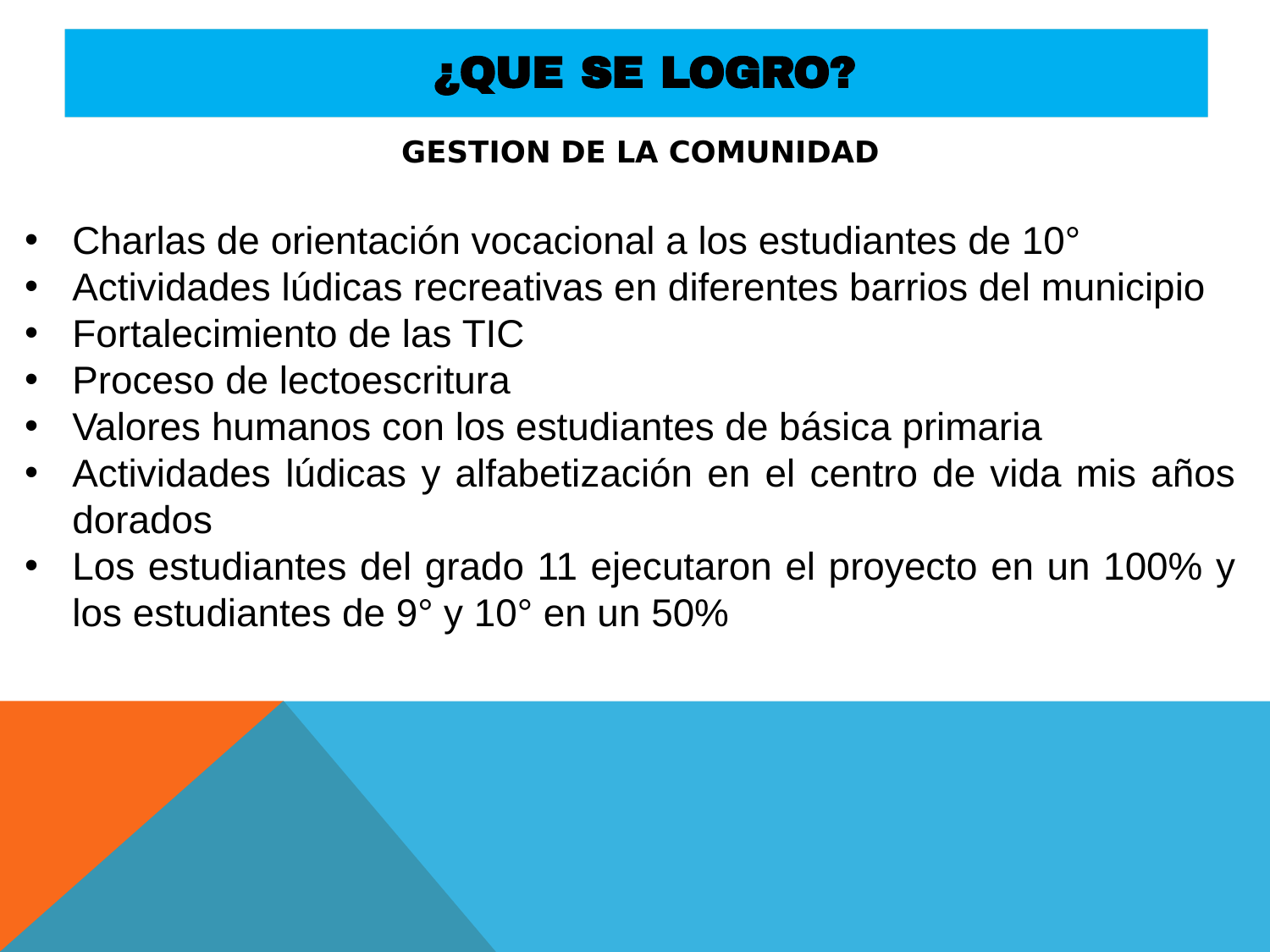

# ¿QUE SE LOGRO?
GESTION DE LA COMUNIDAD
Charlas de orientación vocacional a los estudiantes de 10°
Actividades lúdicas recreativas en diferentes barrios del municipio
Fortalecimiento de las TIC
Proceso de lectoescritura
Valores humanos con los estudiantes de básica primaria
Actividades lúdicas y alfabetización en el centro de vida mis años dorados
Los estudiantes del grado 11 ejecutaron el proyecto en un 100% y los estudiantes de 9° y 10° en un 50%